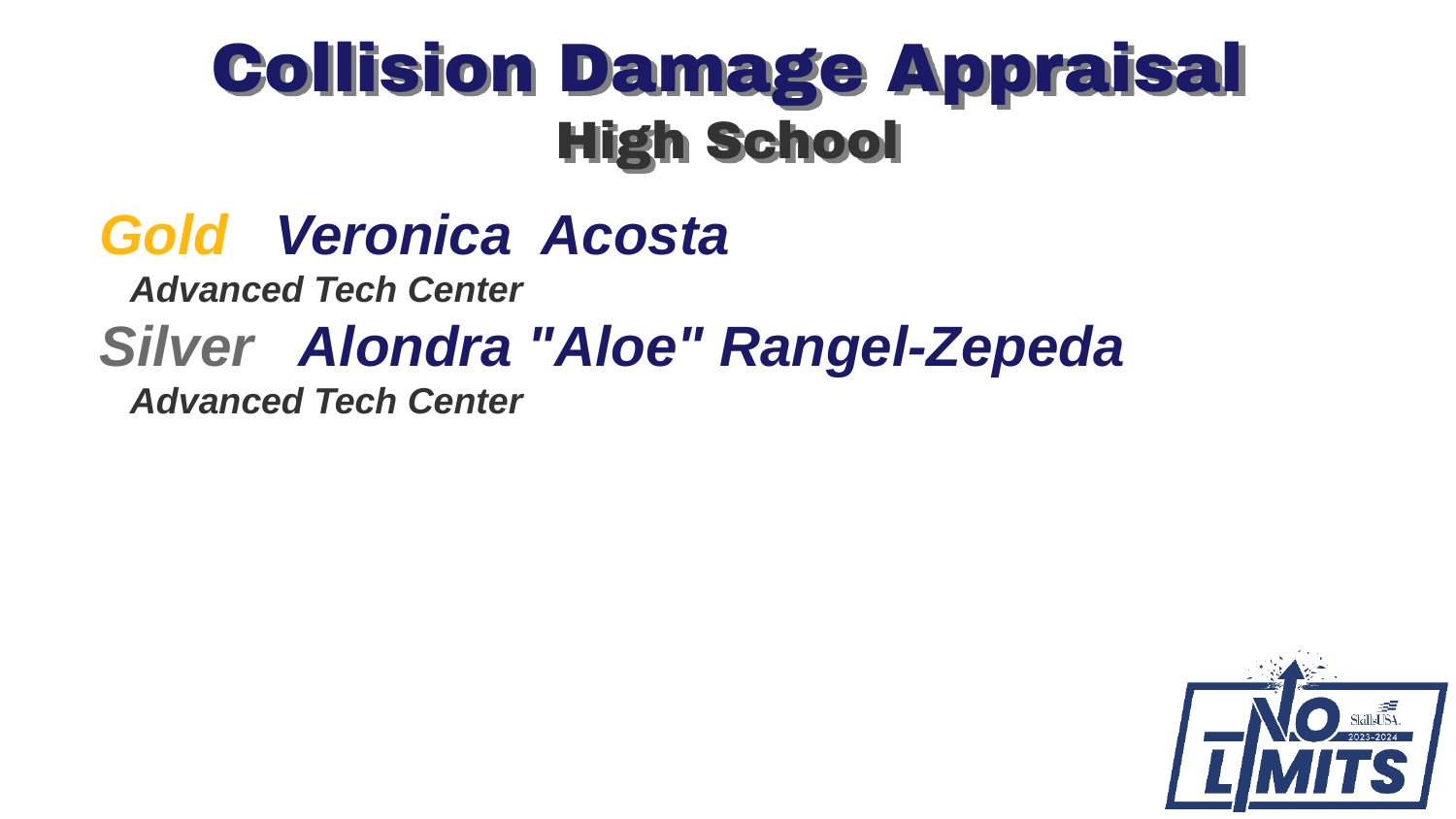

# Collision Damage Appraisal High School
Gold   Veronica  Acosta
   Advanced Tech Center
Silver   Alondra "Aloe" Rangel-Zepeda
   Advanced Tech Center